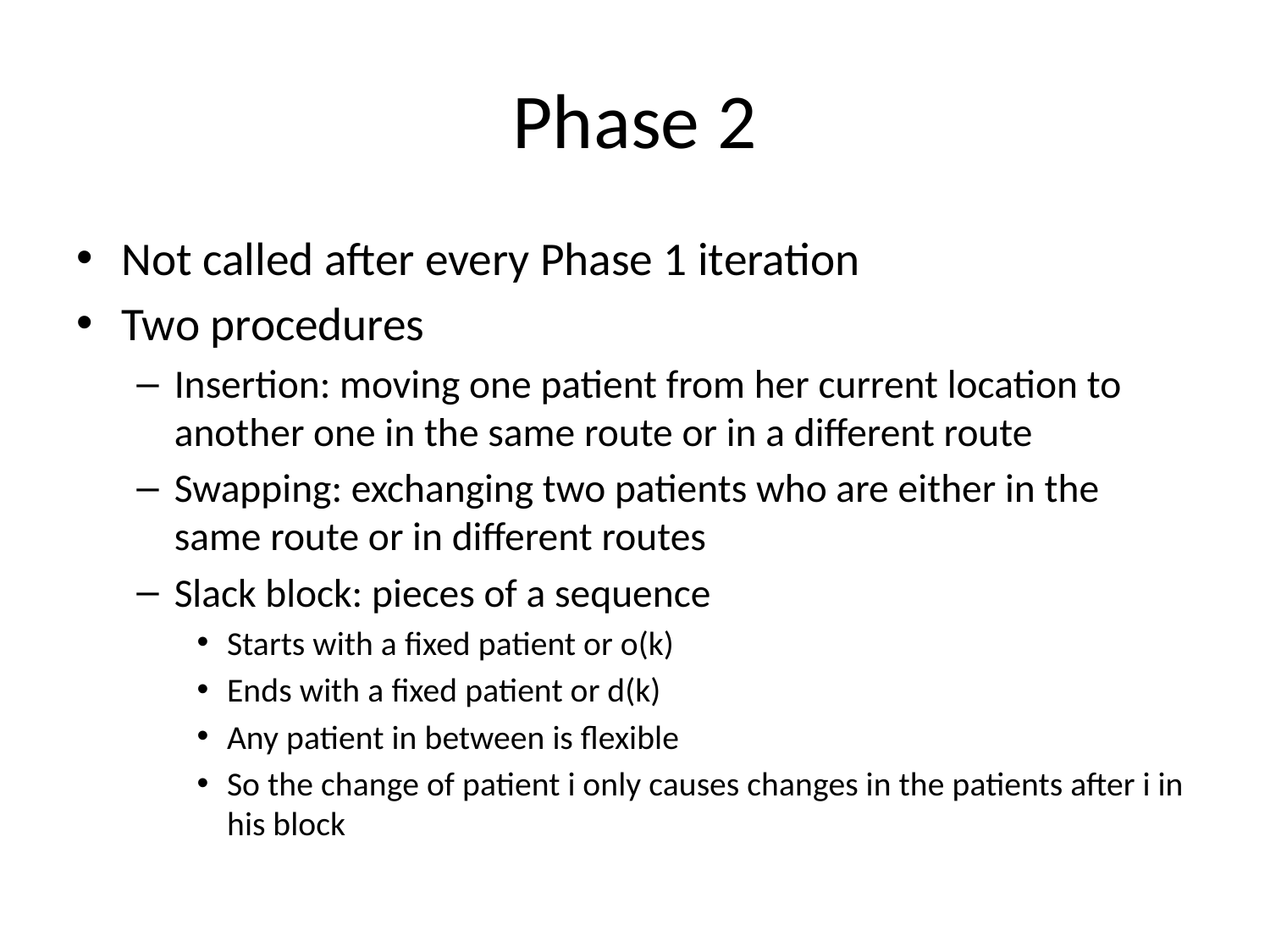

# Phase 2
Not called after every Phase 1 iteration
Two procedures
Insertion: moving one patient from her current location to another one in the same route or in a different route
Swapping: exchanging two patients who are either in the same route or in different routes
Slack block: pieces of a sequence
Starts with a fixed patient or o(k)
Ends with a fixed patient or d(k)
Any patient in between is flexible
So the change of patient i only causes changes in the patients after i in his block